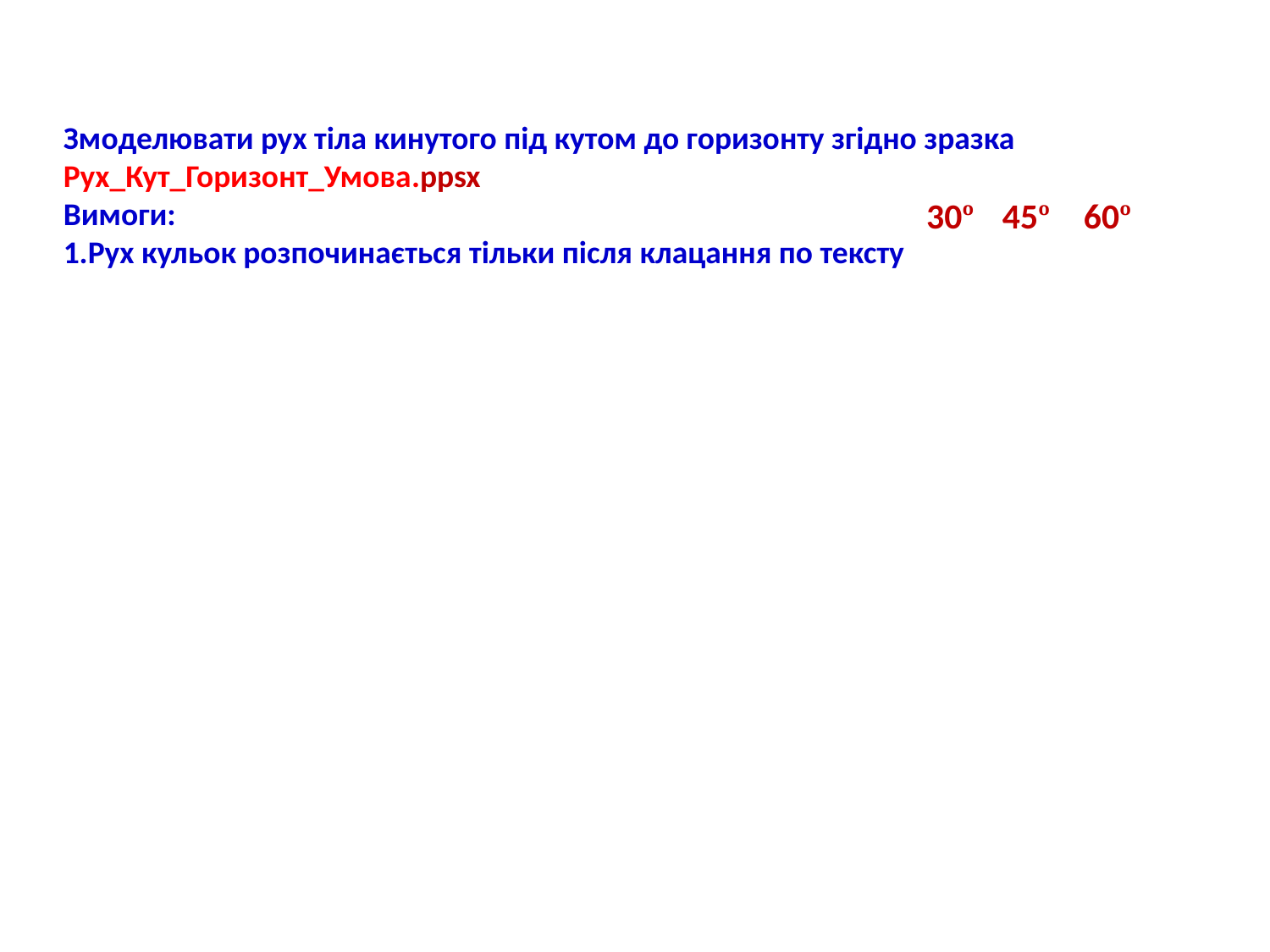

Змоделювати рух тіла кинутого під кутом до горизонту згідно зразка
Рух_Кут_Горизонт_Умова.ppsx
Вимоги:
1.Рух кульок розпочинається тільки після клацання по тексту
30º
45º
60º